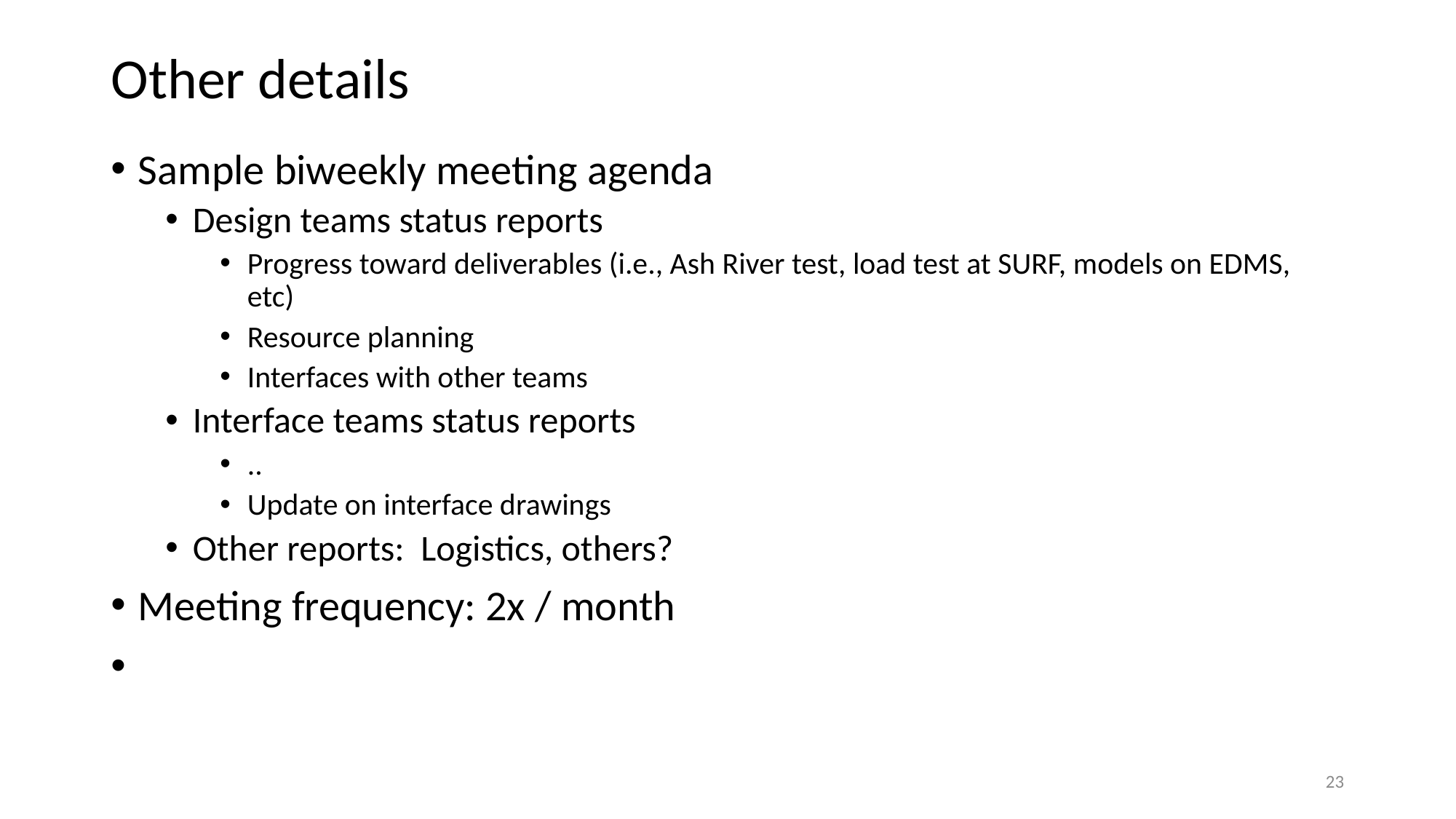

# Other details
Sample biweekly meeting agenda
Design teams status reports
Progress toward deliverables (i.e., Ash River test, load test at SURF, models on EDMS, etc)
Resource planning
Interfaces with other teams
Interface teams status reports
..
Update on interface drawings
Other reports:  Logistics, others?
Meeting frequency: 2x / month

23